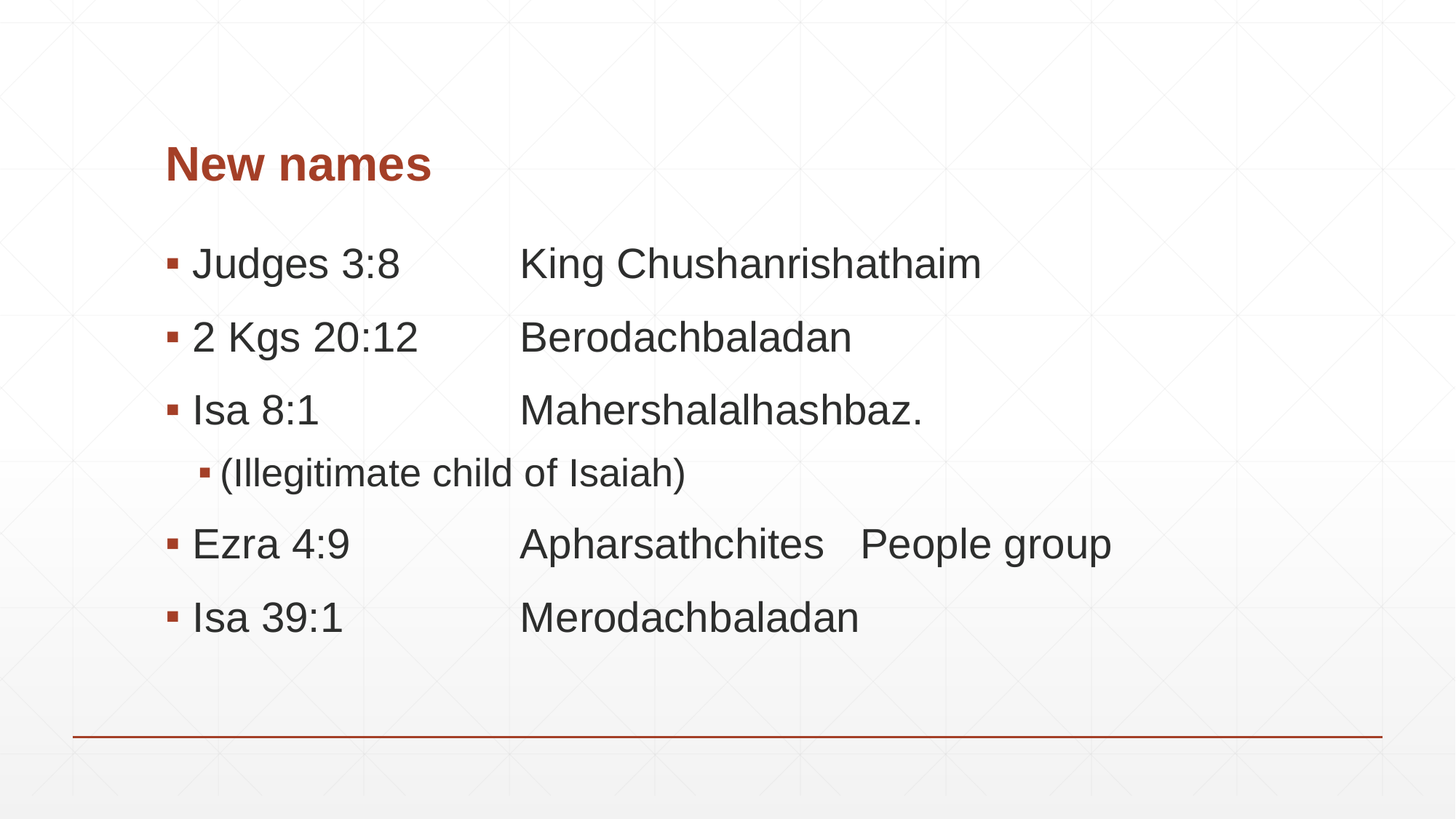

# New names
Judges 3:8  	King Chushanrishathaim
2 Kgs 20:12 	Berodachbaladan
Isa 8:1 		Mahershalalhashbaz.
(Illegitimate child of Isaiah)
Ezra 4:9 		Apharsathchites   People group
Isa 39:1 		Merodachbaladan